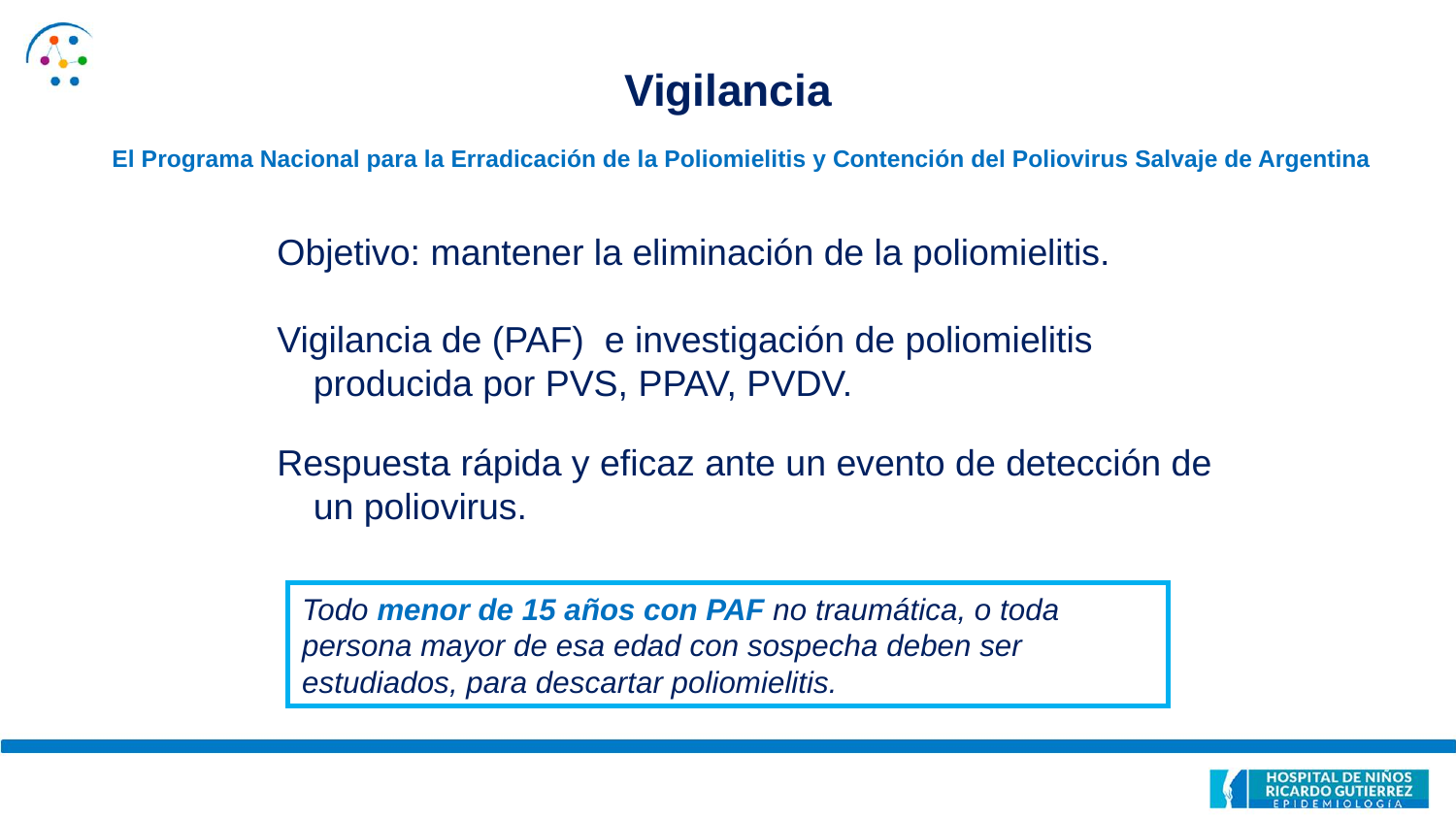

# Vigilancia El Programa Nacional para la Erradicación de la Poliomielitis y Contención del Poliovirus Salvaje de Argentina
Objetivo: mantener la eliminación de la poliomielitis.

Vigilancia de (PAF)  e investigación de poliomielitis producida por PVS, PPAV, PVDV.

Respuesta rápida y eficaz ante un evento de detección de un poliovirus.

Todo menor de 15 años con PAF no traumática, o toda persona mayor de esa edad con sospecha deben ser estudiados, para descartar poliomielitis.